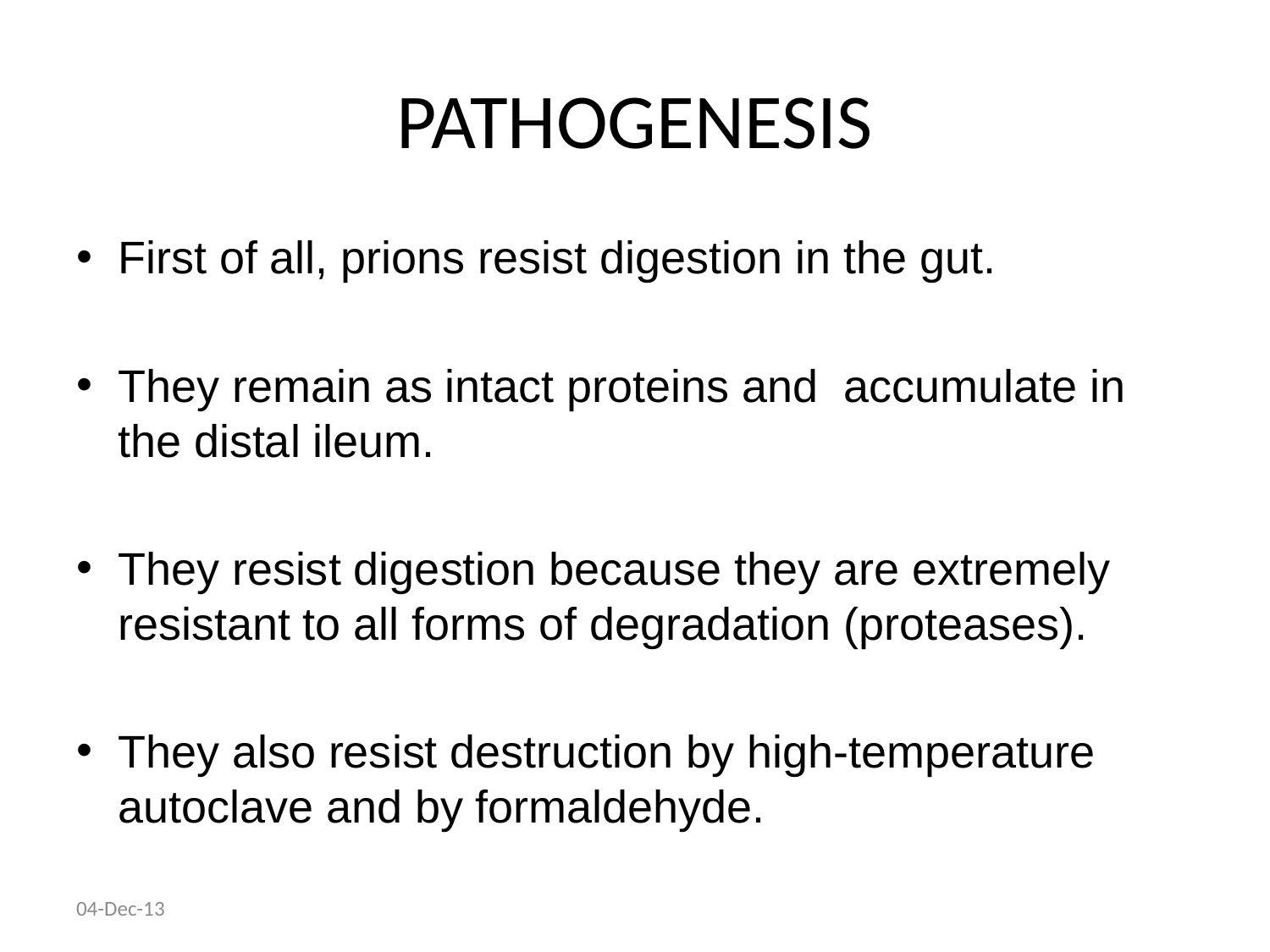

# PATHOGENESIS
First of all, prions resist digestion in the gut.

They remain as intact proteins and  accumulate in the distal ileum.

They resist digestion because they are extremely resistant to all forms of degradation (proteases).

They also resist destruction by high-temperature autoclave and by formaldehyde.

04-Dec-13